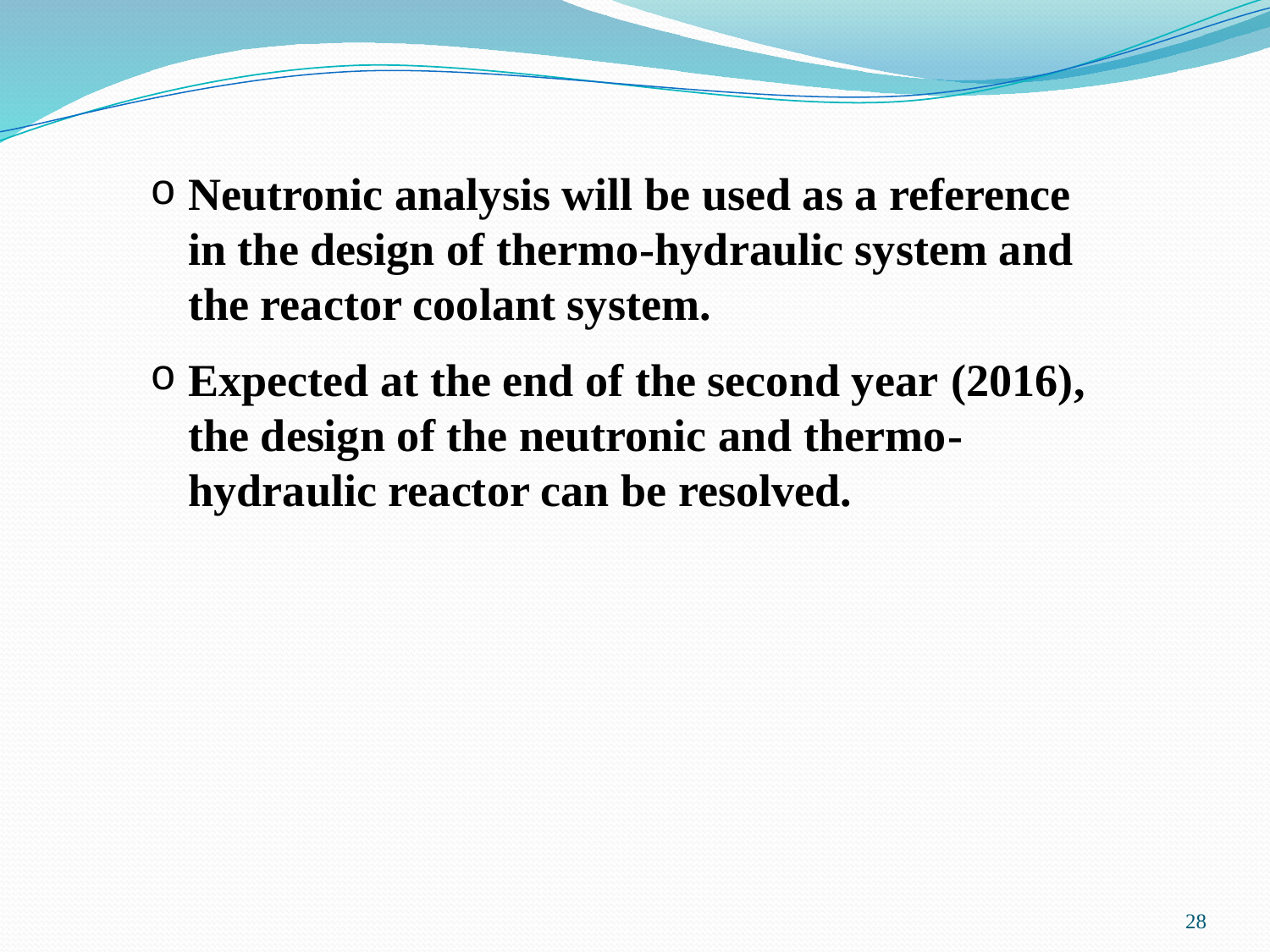

Neutronic analysis will be used as a reference in the design of thermo-hydraulic system and the reactor coolant system.
Expected at the end of the second year (2016), the design of the neutronic and thermo-hydraulic reactor can be resolved.

28